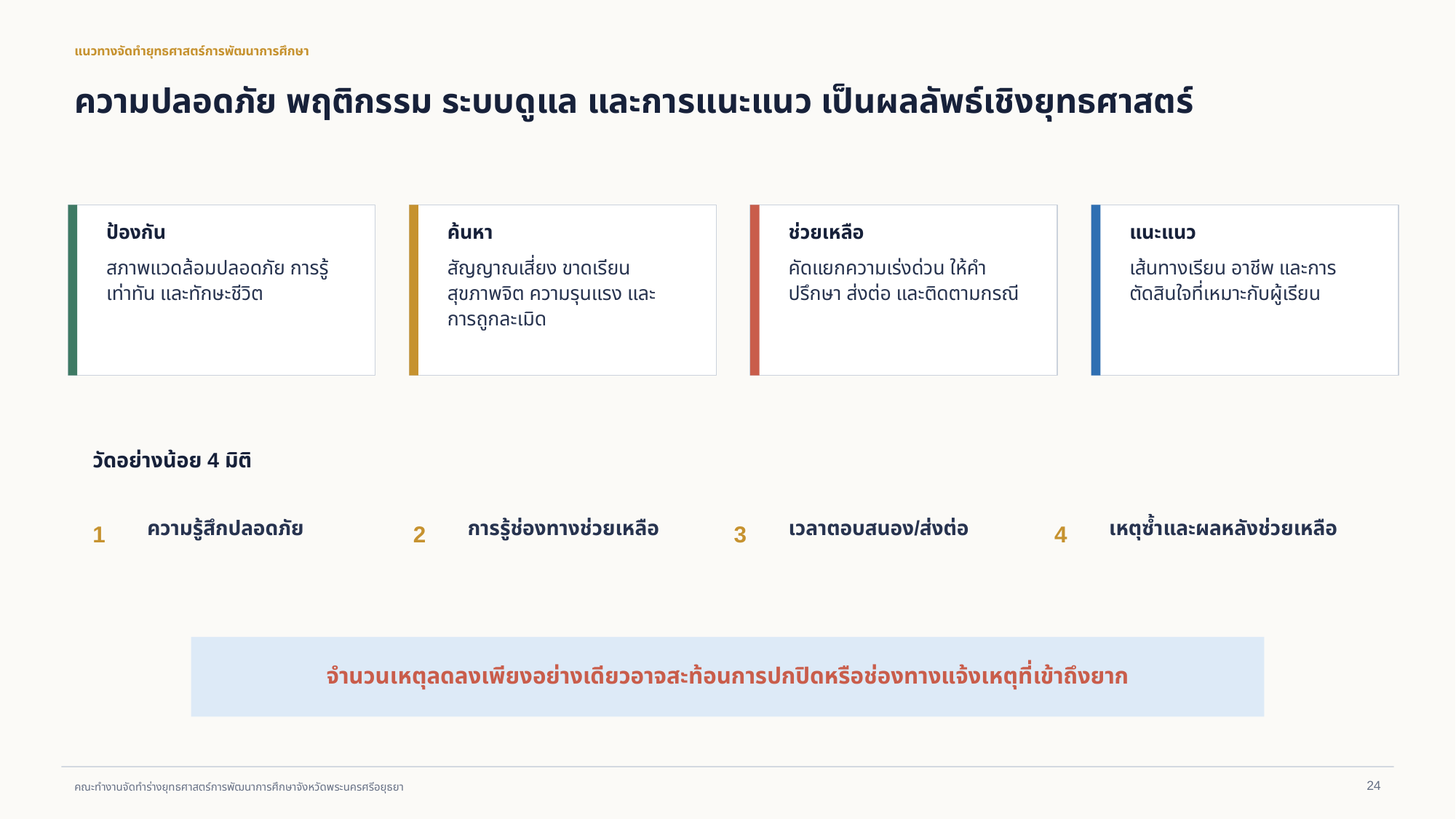

แนวทางจัดทำยุทธศาสตร์การพัฒนาการศึกษา
ความปลอดภัย พฤติกรรม ระบบดูแล และการแนะแนว เป็นผลลัพธ์เชิงยุทธศาสตร์

ป้องกัน
ค้นหา
ช่วยเหลือ
แนะแนว
สภาพแวดล้อมปลอดภัย การรู้เท่าทัน และทักษะชีวิต
สัญญาณเสี่ยง ขาดเรียน สุขภาพจิต ความรุนแรง และการถูกละเมิด
คัดแยกความเร่งด่วน ให้คำปรึกษา ส่งต่อ และติดตามกรณี
เส้นทางเรียน อาชีพ และการตัดสินใจที่เหมาะกับผู้เรียน
วัดอย่างน้อย 4 มิติ
ความรู้สึกปลอดภัย
การรู้ช่องทางช่วยเหลือ
เวลาตอบสนอง/ส่งต่อ
เหตุซ้ำและผลหลังช่วยเหลือ
1
2
3
4

จำนวนเหตุลดลงเพียงอย่างเดียวอาจสะท้อนการปกปิดหรือช่องทางแจ้งเหตุที่เข้าถึงยาก

24
คณะทำงานจัดทำร่างยุทธศาสตร์การพัฒนาการศึกษาจังหวัดพระนครศรีอยุธยา